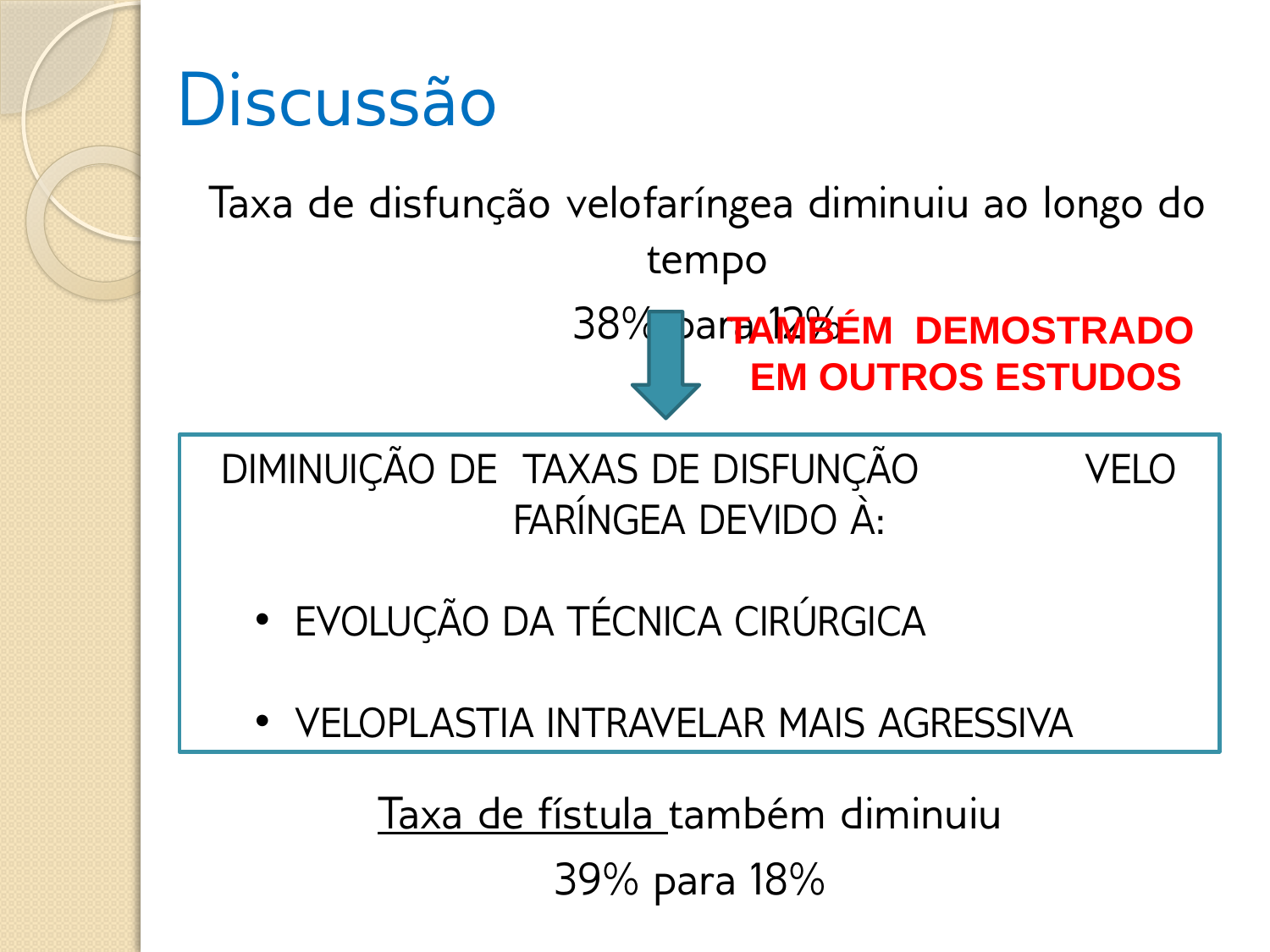

Discussão
Taxa de disfunção velofaríngea diminuiu ao longo do tempo
38% para 12%

TAMBÉM  DEMOSTRADO
 EM OUTROS ESTUDOS

DIMINUIÇÃO DE  TAXAS DE DISFUNÇÃO             VELO FARÍNGEA DEVIDO À:

EVOLUÇÃO DA TÉCNICA CIRÚRGICA

VELOPLASTIA INTRAVELAR MAIS AGRESSIVA
Taxa de fístula também diminuiu
39% para 18%